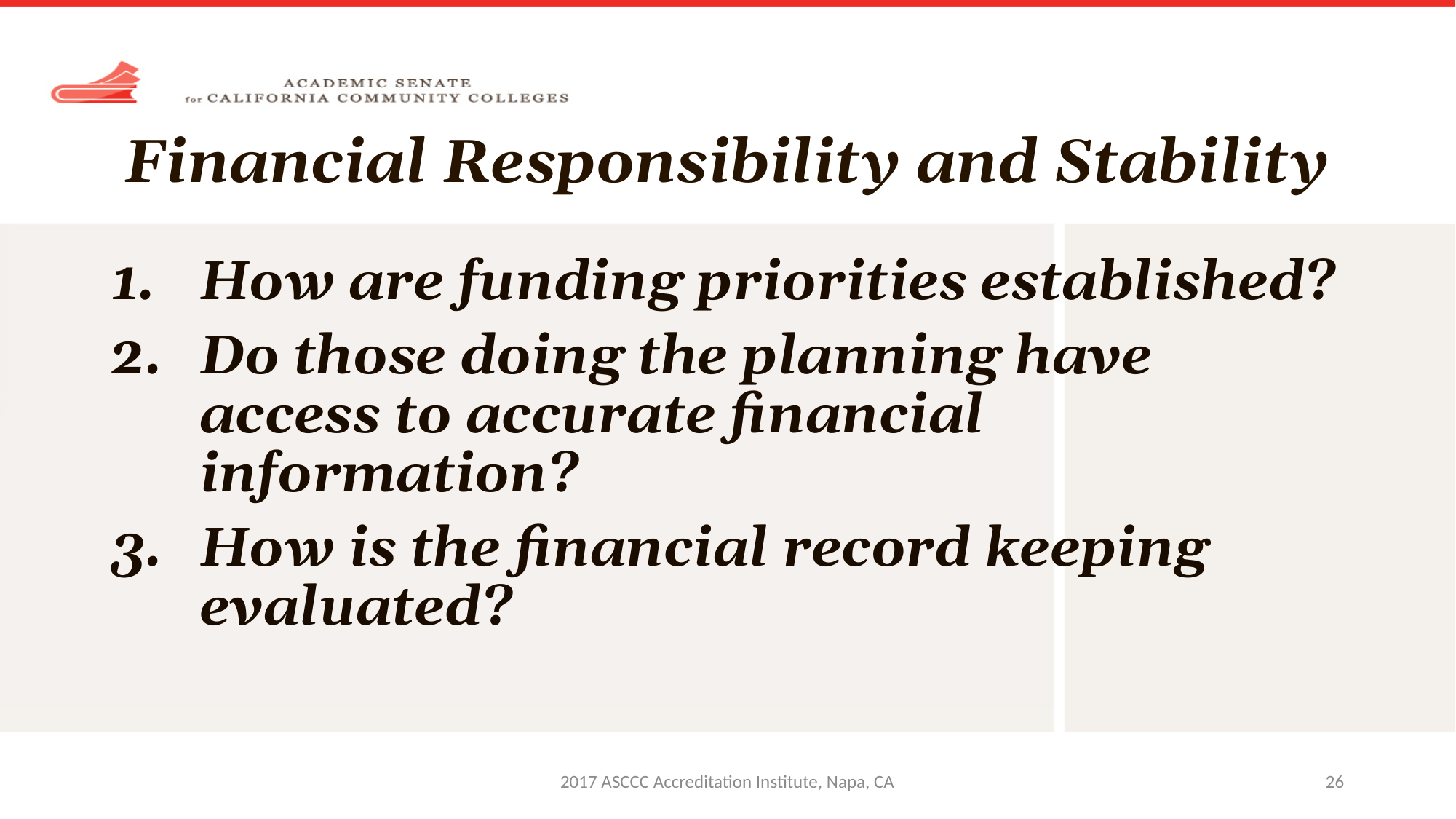

# Financial Responsibility and Stability
How are funding priorities established?
Do those doing the planning have access to accurate financial information?
How is the financial record keeping evaluated?
2017 ASCCC Accreditation Institute, Napa, CA
26